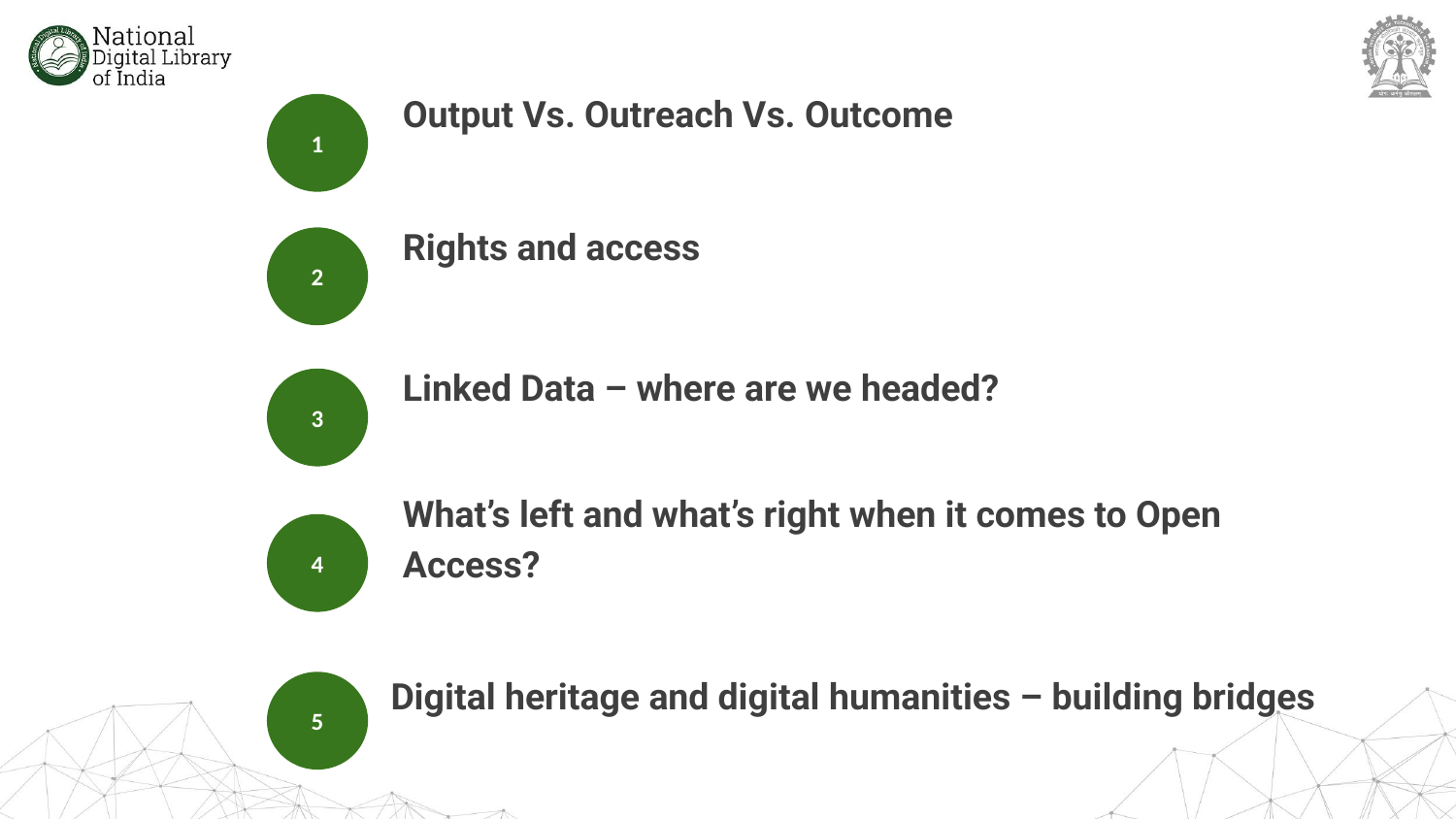

Output Vs. Outreach Vs. Outcome
1
Rights and access
2
Linked Data – where are we headed?
3
What’s left and what’s right when it comes to Open Access?
4
Digital heritage and digital humanities – building bridges
5